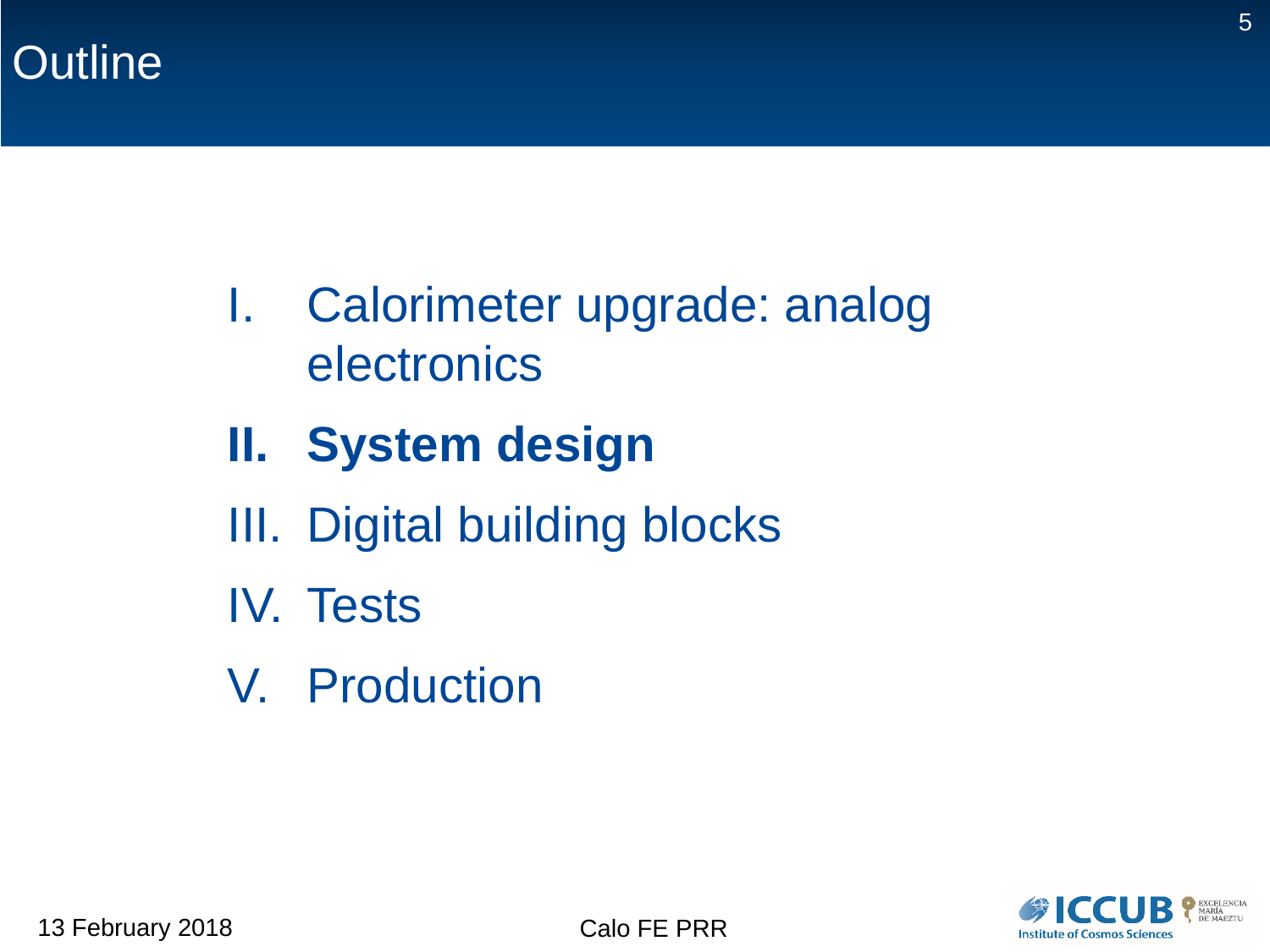

5
# Outline
Calorimeter upgrade: analog electronics
System design
Digital building blocks
Tests
Production
13 February 2018
Calo FE PRR